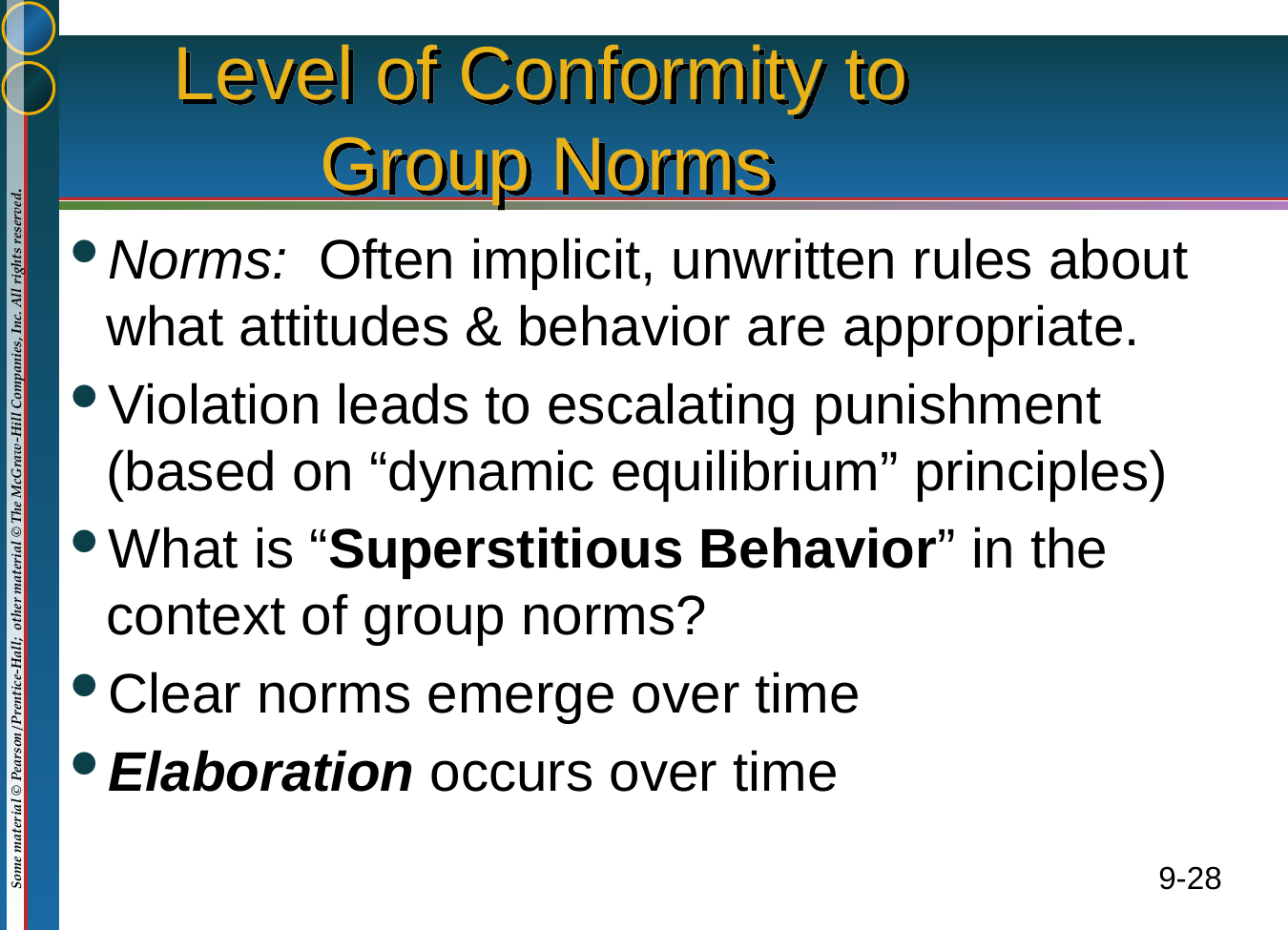

# Level of Conformity to Group Norms
Norms:  Often implicit, unwritten rules about what attitudes & behavior are appropriate.
Violation leads to escalating punishment (based on “dynamic equilibrium” principles)
What is “Superstitious Behavior” in the context of group norms?
Clear norms emerge over time
Elaboration occurs over time